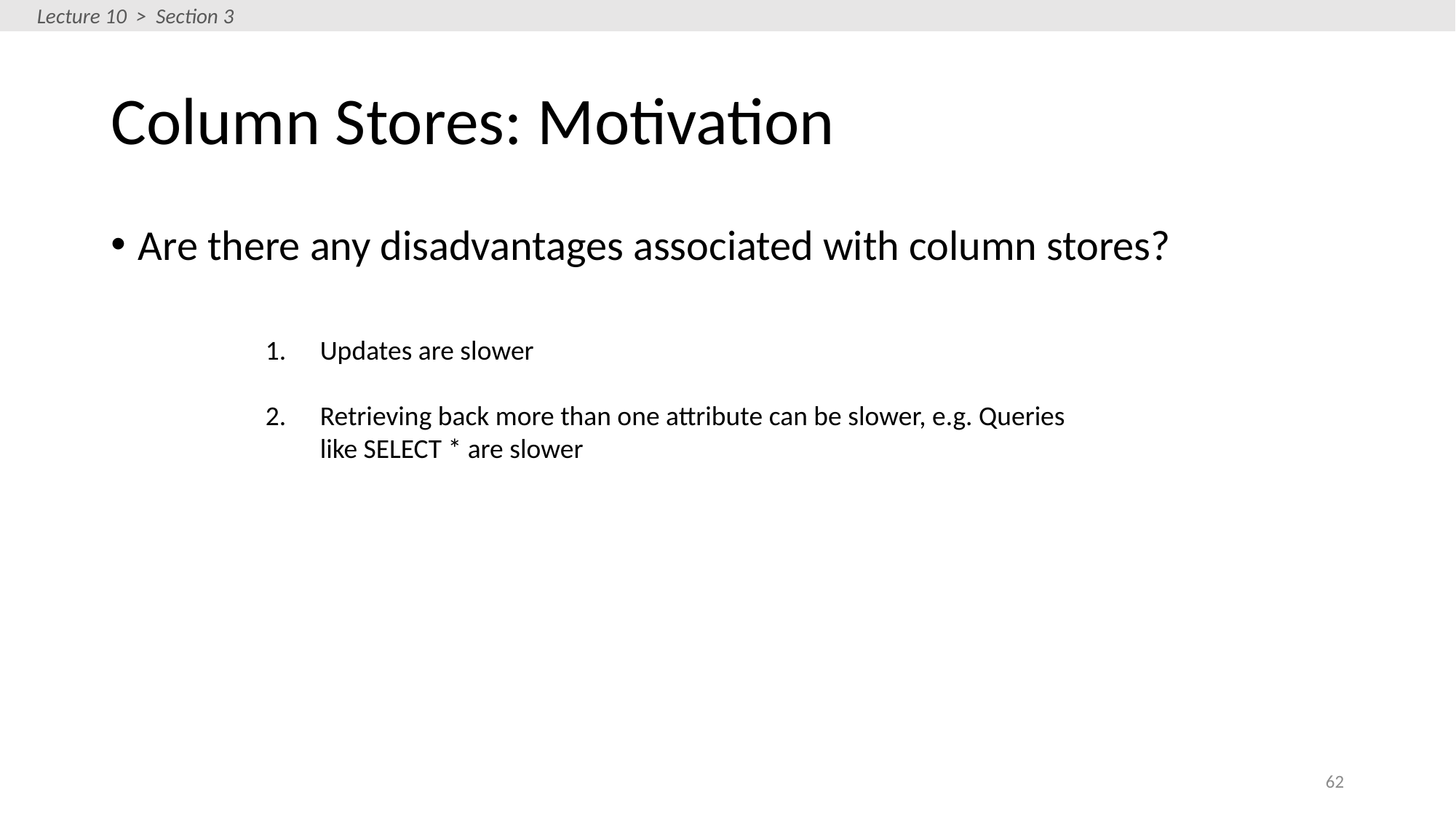

Lecture 10  >  Section 3
# Column Stores: Motivation
Are there any disadvantages associated with column stores?

Updates are slower

Retrieving back more than one attribute can be slower, e.g. Queries like SELECT * are slower
62